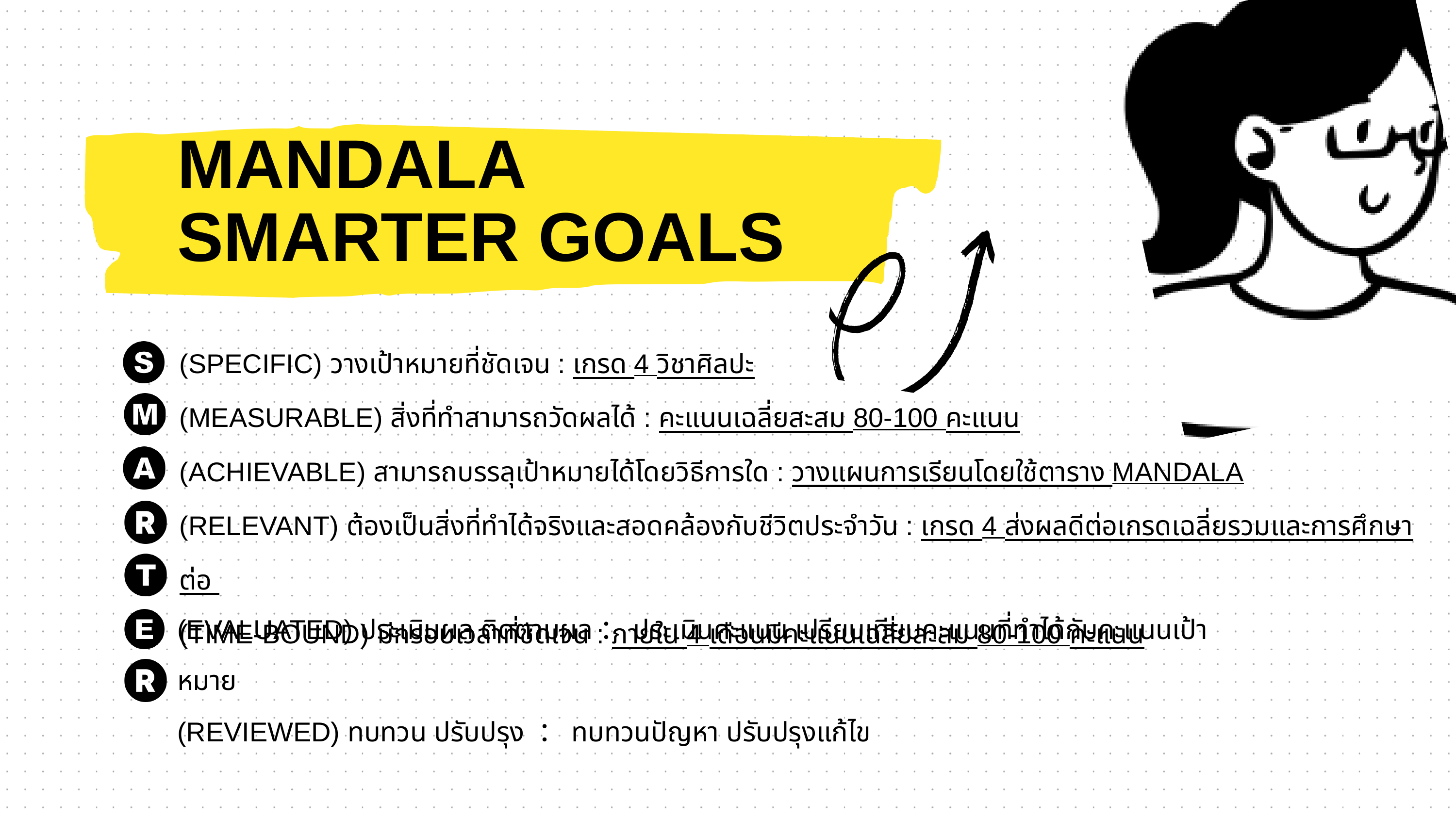

MANDALA SMARTER GOALS

(SPECIFIC) วางเป้าหมายที่ชัดเจน : เกรด 4 วิชาศิลปะ
(MEASURABLE) สิ่งที่ทำสามารถวัดผลได้ : คะแนนเฉลี่ยสะสม 80-100 คะแนน
(ACHIEVABLE) สามารถบรรลุเป้าหมายได้โดยวิธีการใด : วางแผนการเรียนโดยใช้ตาราง MANDALA
(RELEVANT) ต้องเป็นสิ่งที่ทำได้จริงและสอดคล้องกับชีวิตประจำวัน : เกรด 4 ส่งผลดีต่อเกรดเฉลี่ยรวมและการศึกษาต่อ
(TIME-BOUND) มีกรอบเวลาที่ชัดเจน : ภายใน 4 เดือนมีคะแนนเฉลี่ยสะสม 80-100 คะแนน

(EVALUATED) ประเมินผล ติดตามผล：ประเมินคะแนน เปรียบเทียบคะแนนที่ทำได้กับคะแนนเป้าหมาย
(REVIEWED) ทบทวน ปรับปรุง ：ทบทวนปัญหา ปรับปรุงแก้ไข